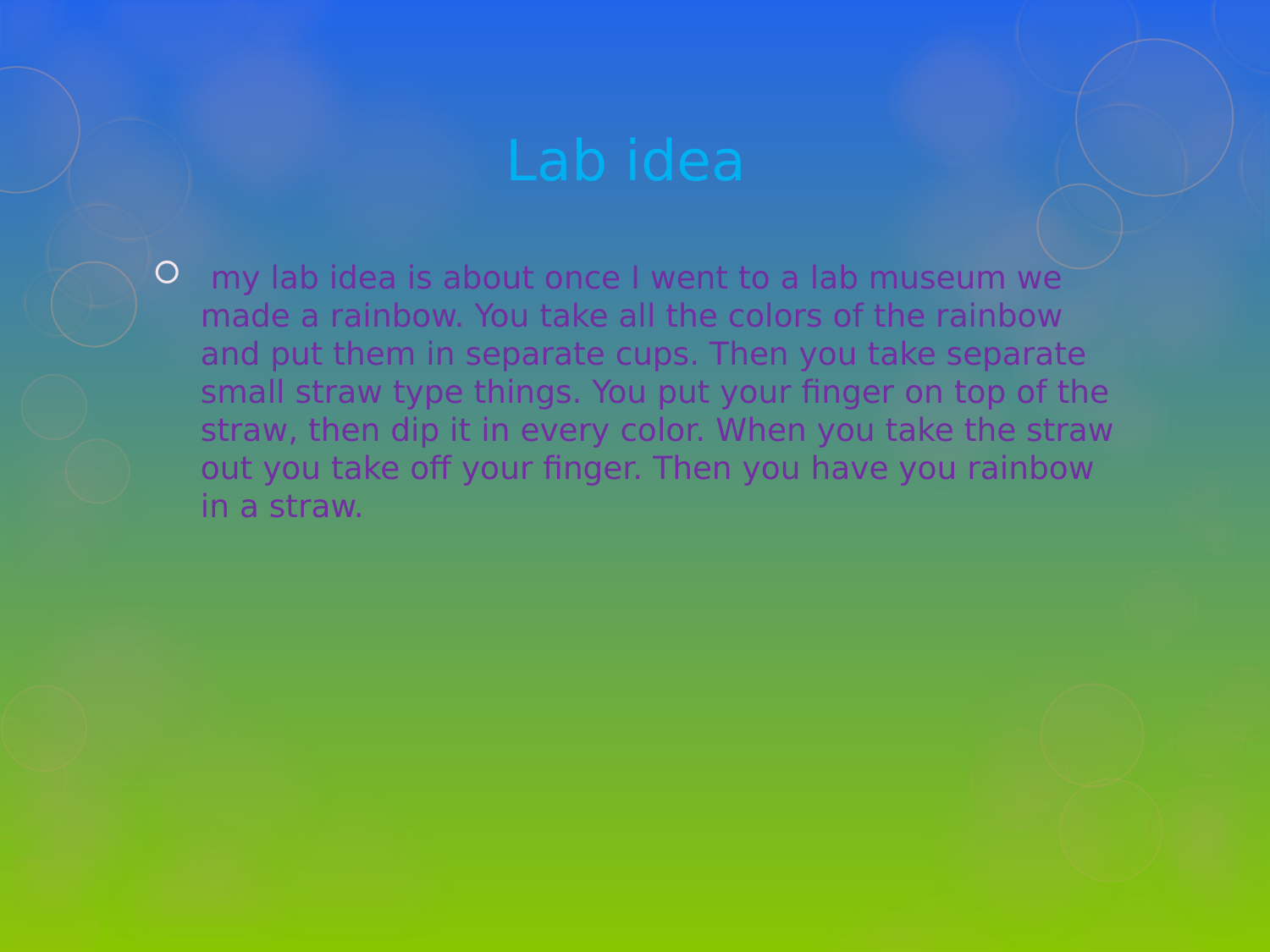

# Lab idea
 my lab idea is about once I went to a lab museum we made a rainbow. You take all the colors of the rainbow and put them in separate cups. Then you take separate small straw type things. You put your finger on top of the straw, then dip it in every color. When you take the straw out you take off your finger. Then you have you rainbow in a straw.